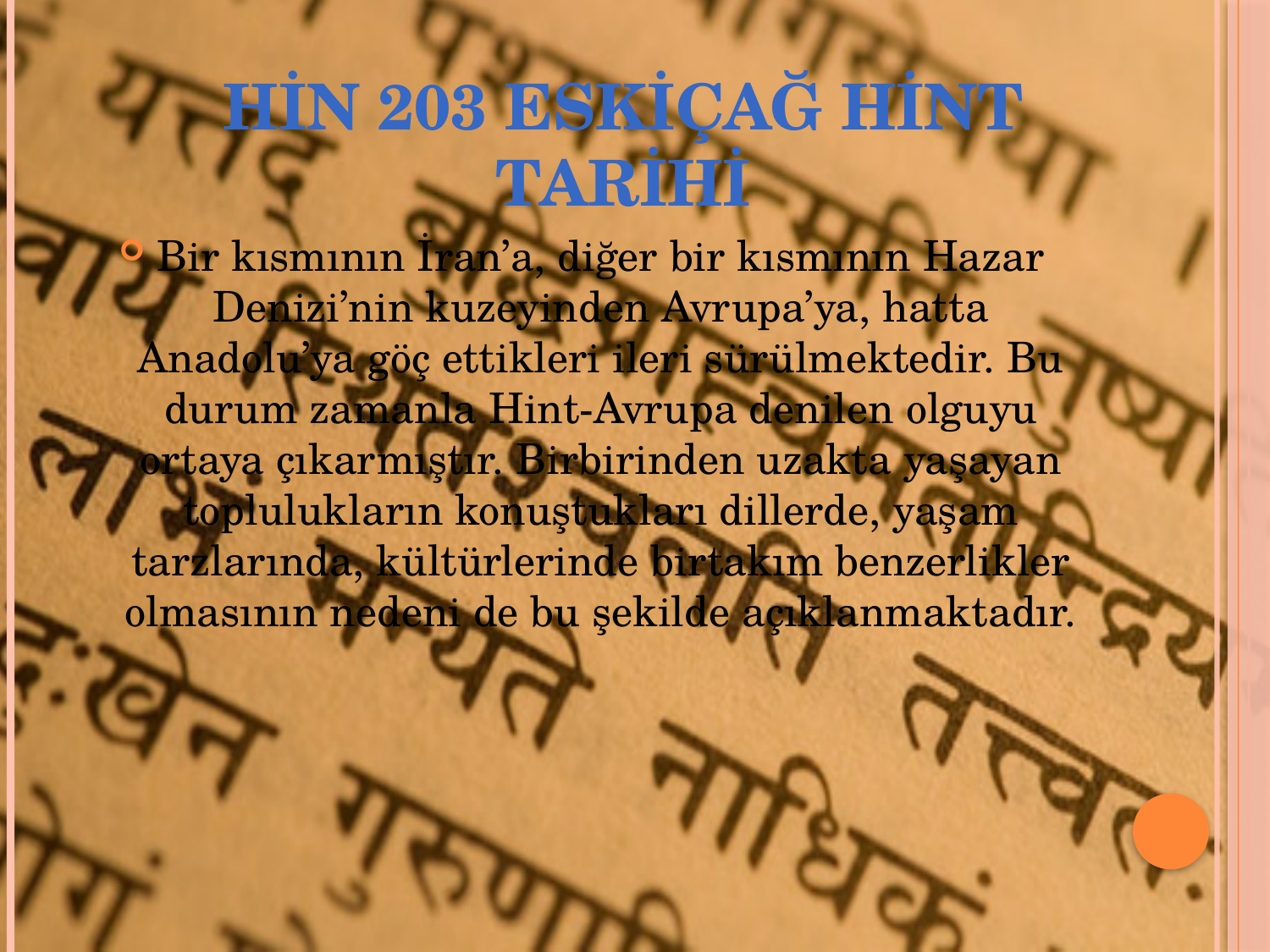

# Hin 203 eskiçağ hint tarihi

Bir kısmının İran’a, diğer bir kısmının Hazar Denizi’nin kuzeyinden Avrupa’ya, hatta Anadolu’ya göç ettikleri ileri sürülmektedir. Bu durum zamanla Hint-Avrupa denilen olguyu ortaya çıkarmıştır. Birbirinden uzakta yaşayan toplulukların konuştukları dillerde, yaşam tarzlarında, kültürlerinde birtakım benzerlikler olmasının nedeni de bu şekilde açıklanmaktadır.